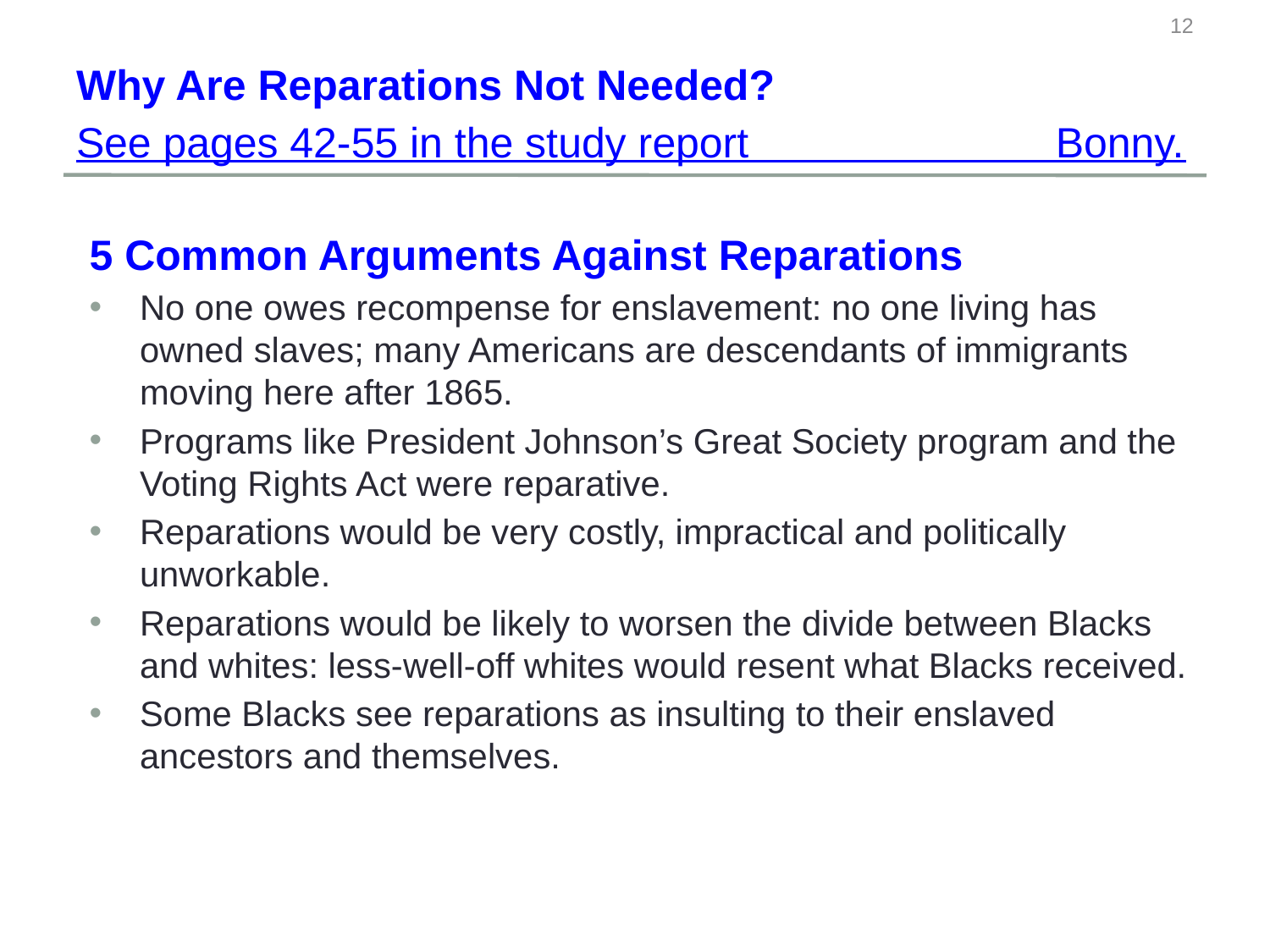

12
# Why Are Reparations Not Needed?
See pages 42-55 in the study report                          Bonny.
5 Common Arguments Against Reparations
No one owes recompense for enslavement: no one living has owned slaves; many Americans are descendants of immigrants moving here after 1865.
Programs like President Johnson’s Great Society program and the Voting Rights Act were reparative.
Reparations would be very costly, impractical and politically unworkable.
Reparations would be likely to worsen the divide between Blacks and whites: less-well-off whites would resent what Blacks received.
Some Blacks see reparations as insulting to their enslaved ancestors and themselves.